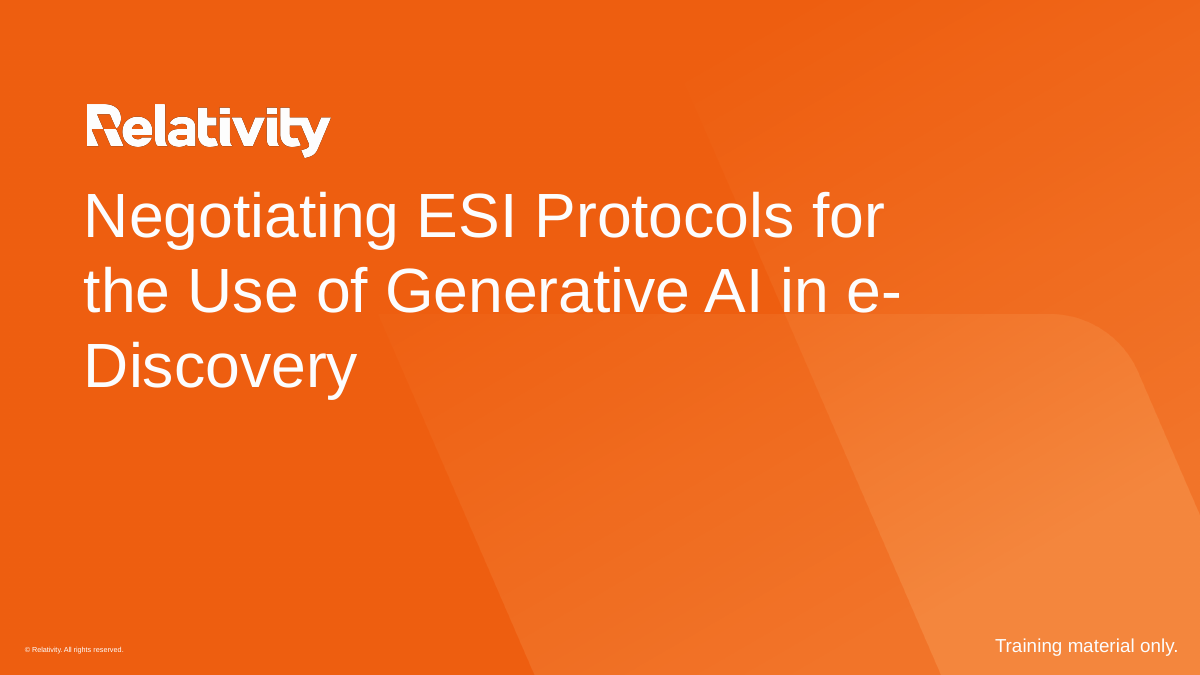

# Negotiating ESI Protocols for the Use of Generative AI in e-Discovery
Training material only.